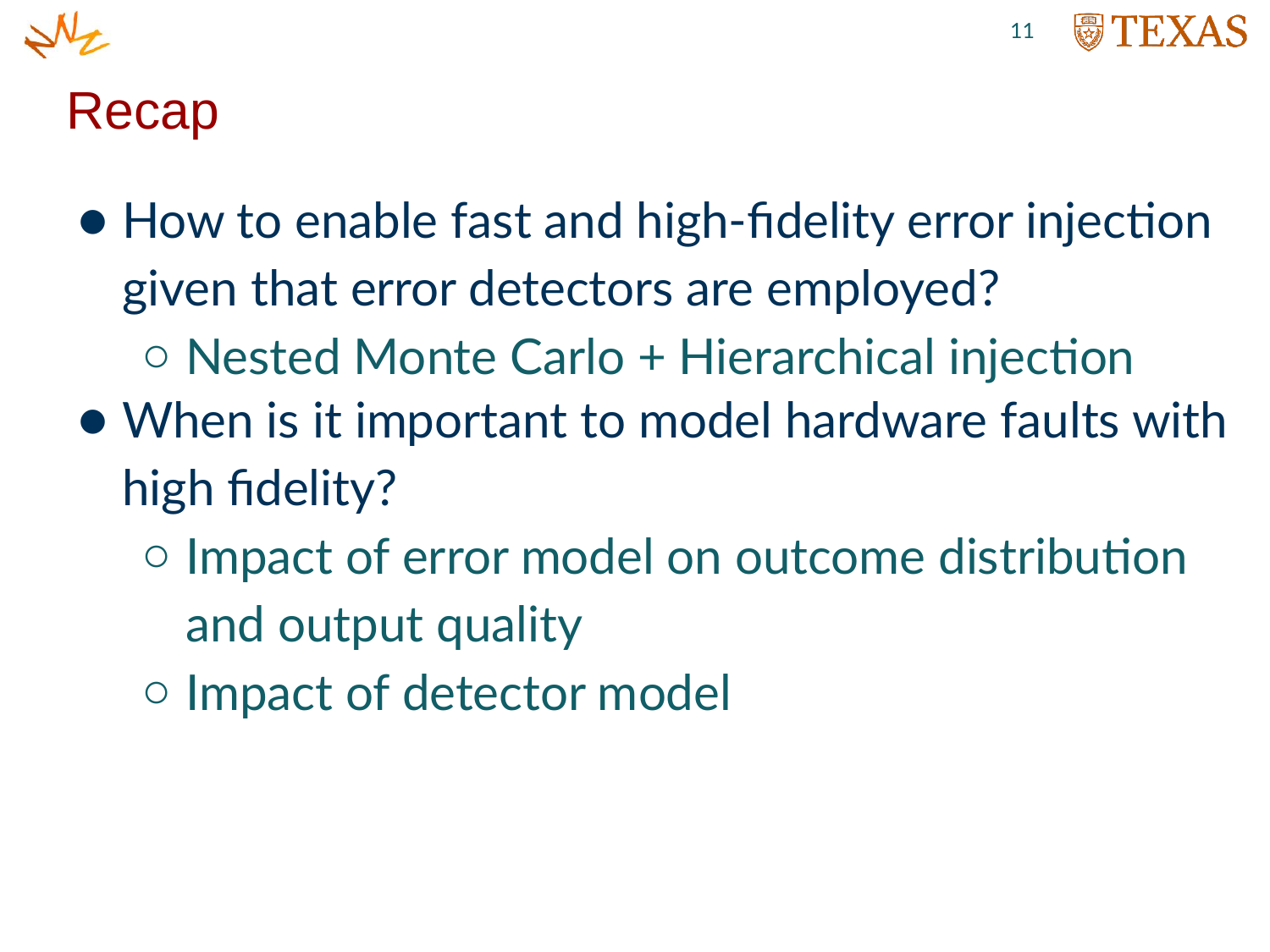

11
Recap
How to enable fast and high-fidelity error injection given that error detectors are employed?
Nested Monte Carlo + Hierarchical injection

When is it important to model hardware faults with high fidelity?
Impact of error model on outcome distribution and output quality
Impact of detector model